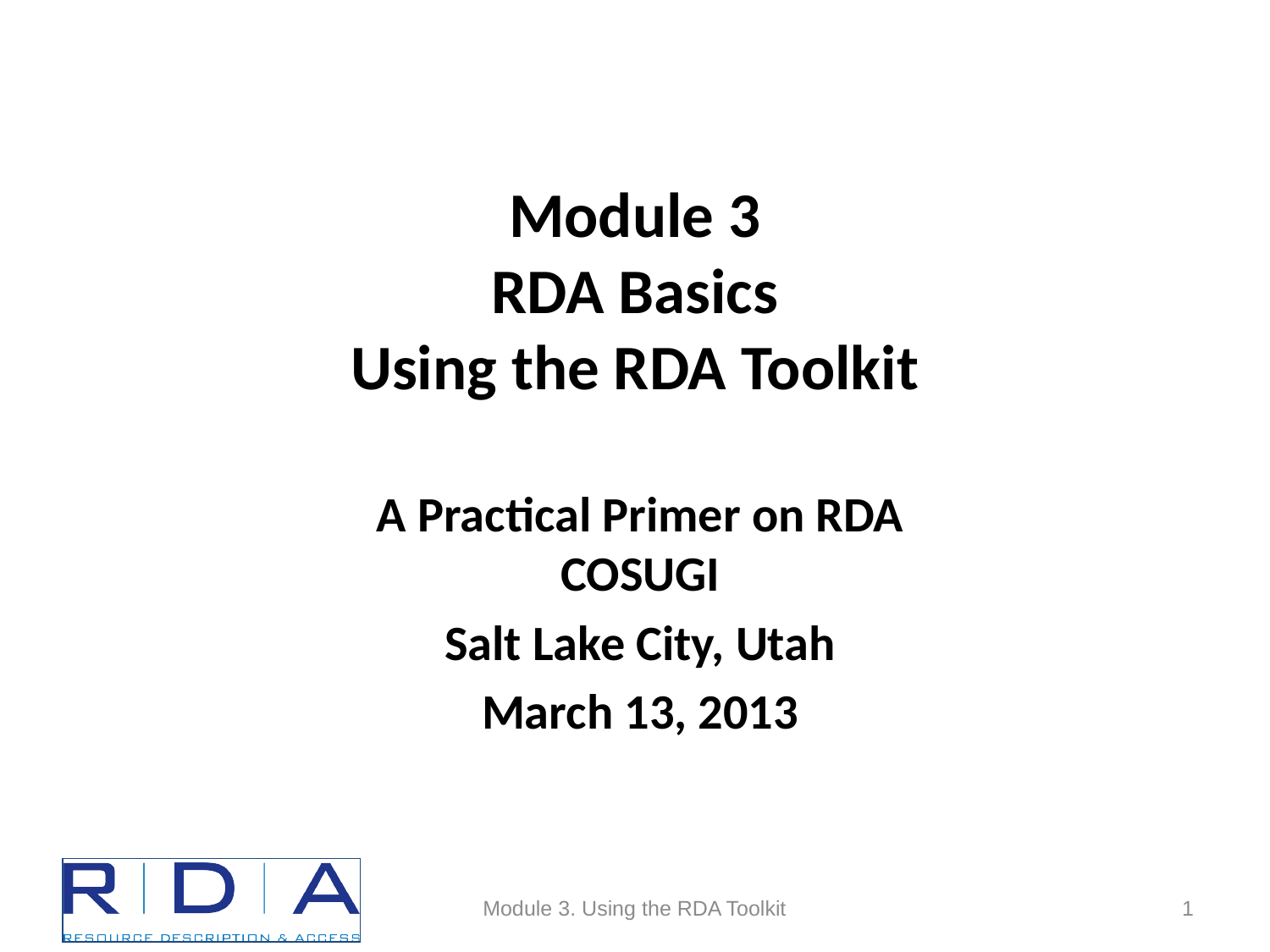

# Module 3 RDA Basics Using the RDA Toolkit
A Practical Primer on RDA
COSUGI
Salt Lake City, Utah
March 13, 2013

Module 3. Using the RDA Toolkit
1